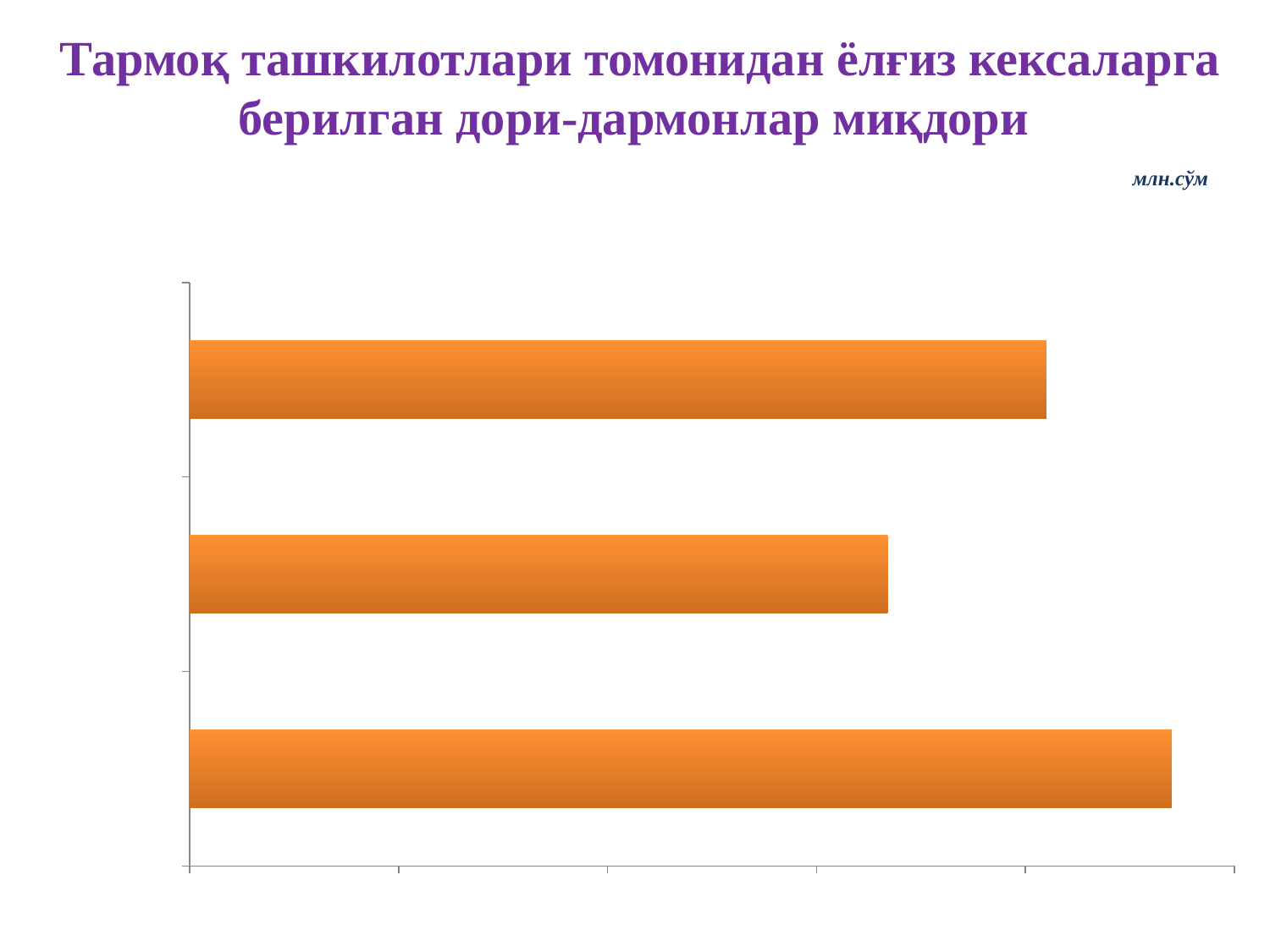

Тармоқ ташкилотлари томонидан ёлғиз кексаларга берилган дори-дармонлар миқдори
млн.сўм

### Chart

| Category |  |
|---|---|
| 2011 | 23.5 |
| 2012 | 16.7 |
| 2013-9 ойи | 20.5 |